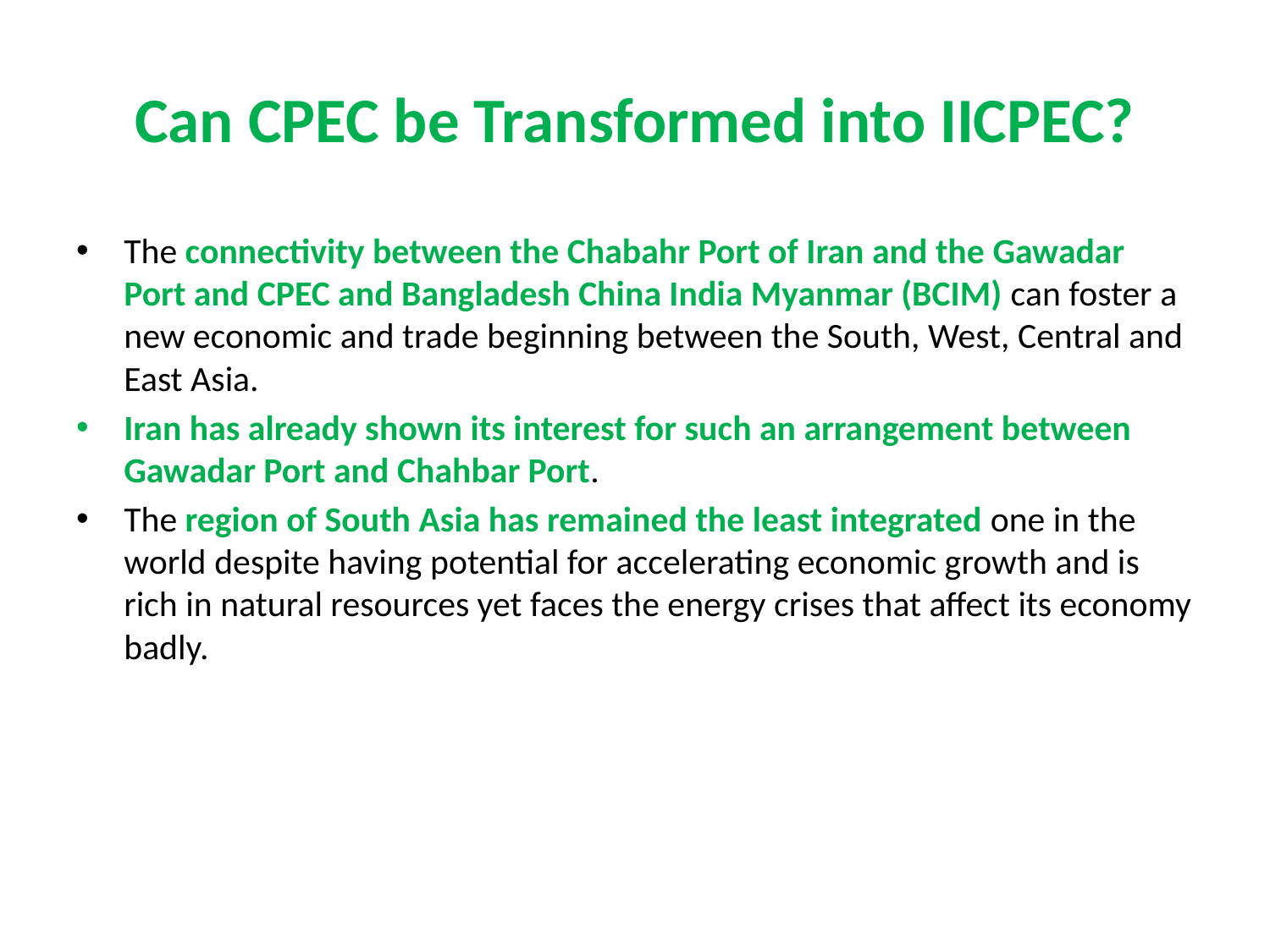

# Can CPEC be Transformed into IICPEC?
The connectivity between the Chabahr Port of Iran and the Gawadar Port and CPEC and Bangladesh China India Myanmar (BCIM) can foster a new economic and trade beginning between the South, West, Central and East Asia.
Iran has already shown its interest for such an arrangement between Gawadar Port and Chahbar Port.
The region of South Asia has remained the least integrated one in the world despite having potential for accelerating economic growth and is rich in natural resources yet faces the energy crises that affect its economy badly.